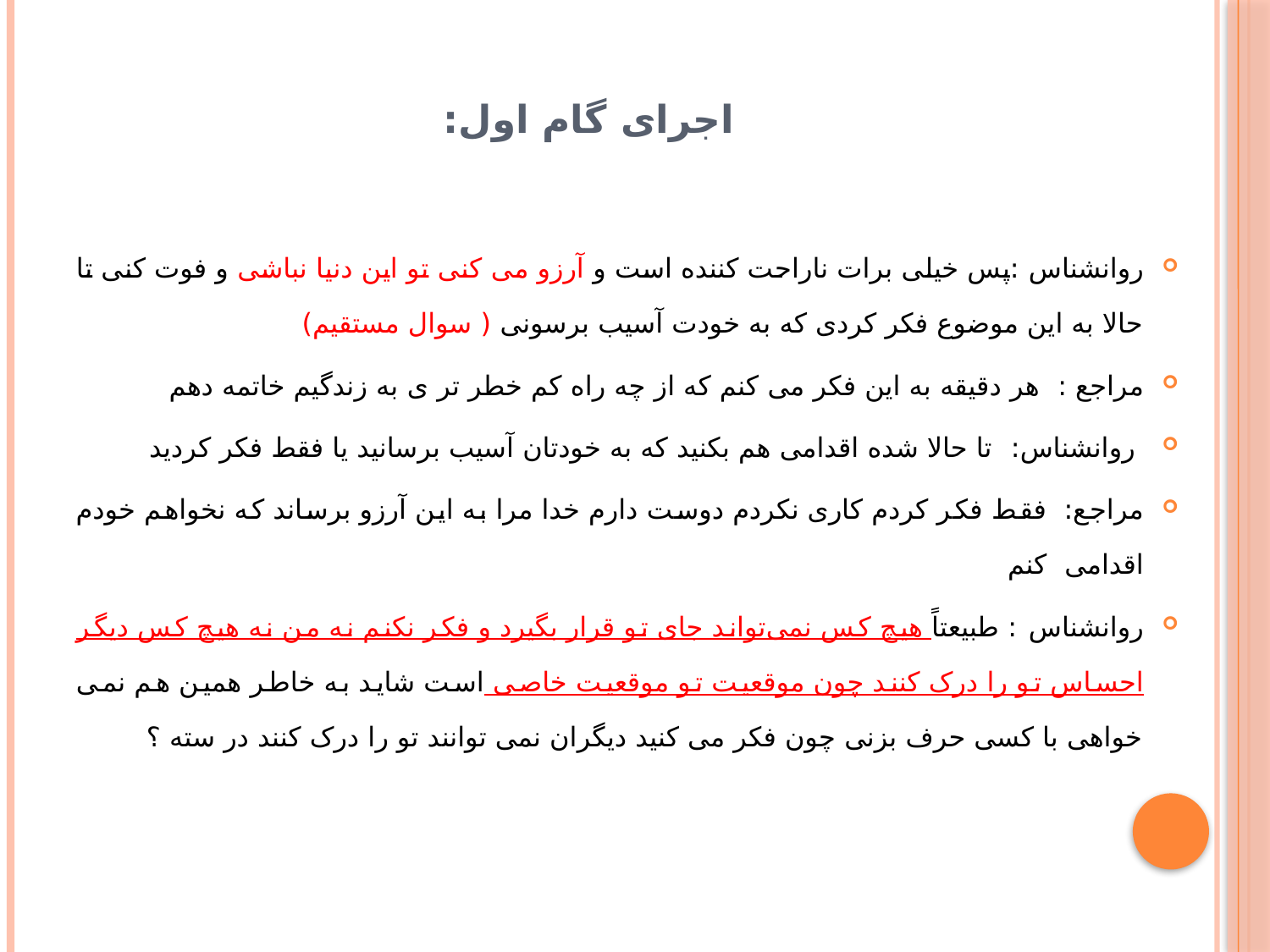

# اجرای گام اول:
روانشناس :پس خیلی برات ناراحت کننده است و آرزو می کنی تو این دنیا نباشی و فوت کنی تا حالا به این موضوع فکر کردی که به خودت آسیب برسونی ( سوال مستقیم)
مراجع :  هر دقیقه به این فکر می کنم که از چه راه کم خطر تر ی به زندگیم خاتمه دهم
 روانشناس:  تا حالا شده اقدامی هم بکنید که به خودتان آسیب برسانید یا فقط فکر کردید
مراجع:  فقط فکر کردم کاری نکردم دوست دارم خدا مرا به این آرزو برساند که نخواهم خودم اقدامی  کنم
روانشناس : طبیعتاً هیچ کس نمی‌تواند جای تو قرار بگیرد و فکر نکنم نه من نه هیچ کس دیگر احساس تو را درک کنند چون موقعیت تو موقعیت خاصی است شاید به خاطر همین هم نمی خواهی با کسی حرف بزنی چون فکر می کنید دیگران نمی توانند تو را درک کنند در سته ؟